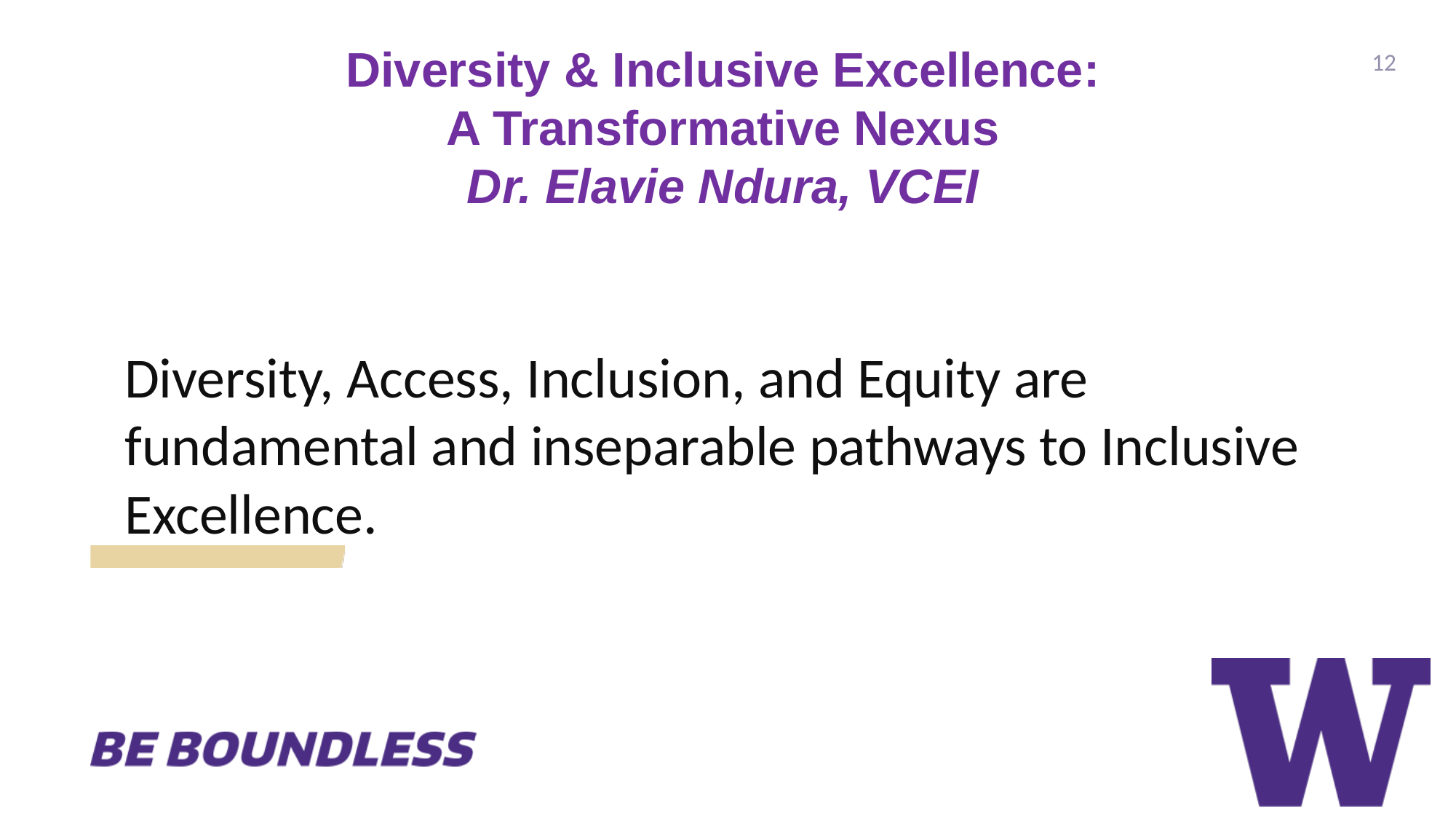

12
# Diversity & Inclusive Excellence: A Transformative Nexus Dr. Elavie Ndura, VCEI
Diversity, Access, Inclusion, and Equity are fundamental and inseparable pathways to Inclusive Excellence.